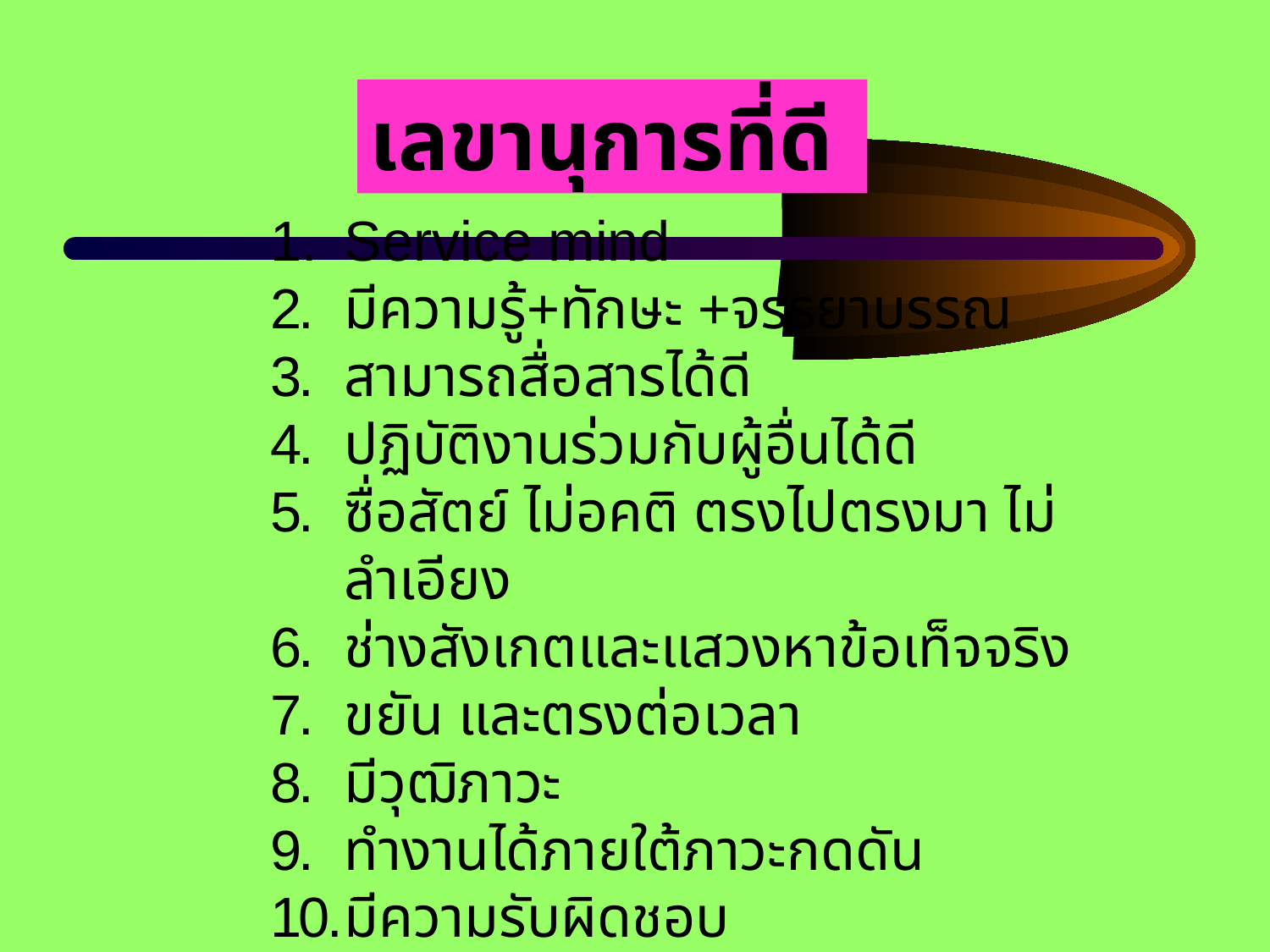

เลขานุการที่ดี
Service mind
มีความรู้+ทักษะ +จรรยาบรรณ
สามารถสื่อสารได้ดี
ปฏิบัติงานร่วมกับผู้อื่นได้ดี
ซื่อสัตย์ ไม่อคติ ตรงไปตรงมา ไม่ลำเอียง
ช่างสังเกตและแสวงหาข้อเท็จจริง
ขยัน และตรงต่อเวลา
มีวุฒิภาวะ
ทำงานได้ภายใต้ภาวะกดดัน
มีความรับผิดชอบ